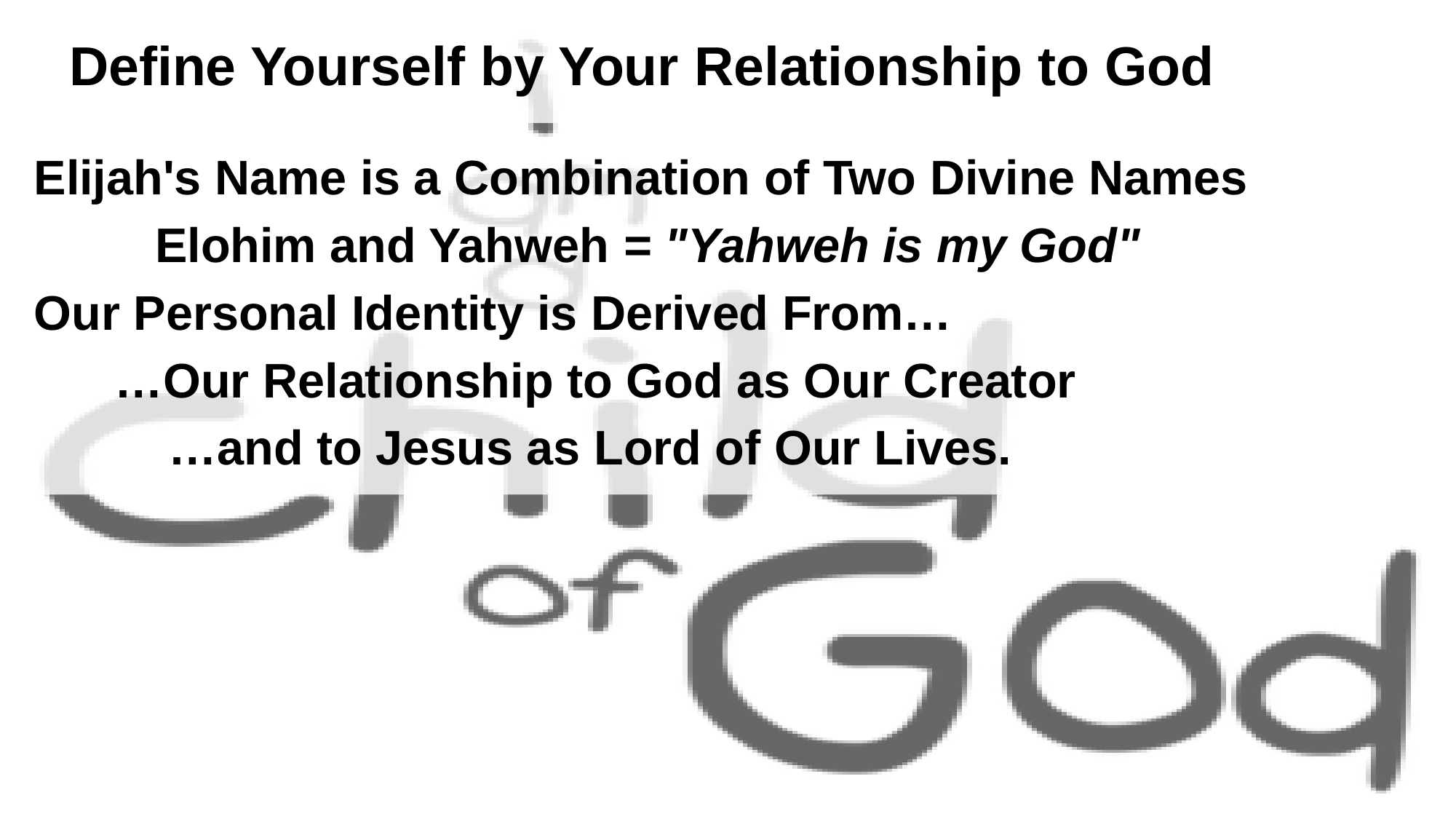

# Define Yourself by Your Relationship to God
Elijah's Name is a Combination of Two Divine Names
         Elohim and Yahweh = "Yahweh is my God"
Our Personal Identity is Derived From…
      …Our Relationship to God as Our Creator
          …and to Jesus as Lord of Our Lives.